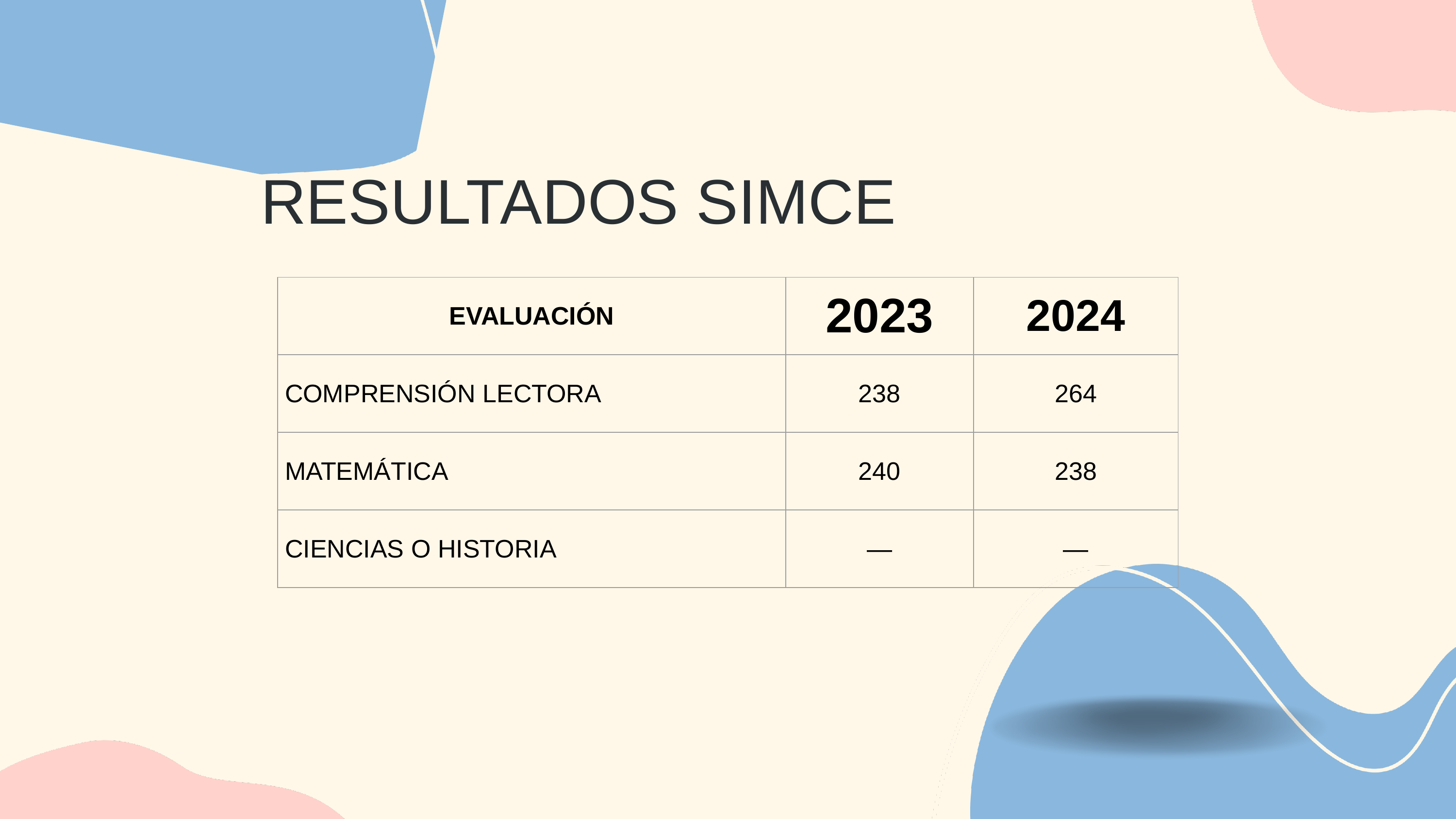

RESULTADOS SIMCE
| EVALUACIÓN | 2023 | 2024 |
| --- | --- | --- |
| COMPRENSIÓN LECTORA | 238 | 264 |
| MATEMÁTICA | 240 | 238 |
| CIENCIAS O HISTORIA | — | — |